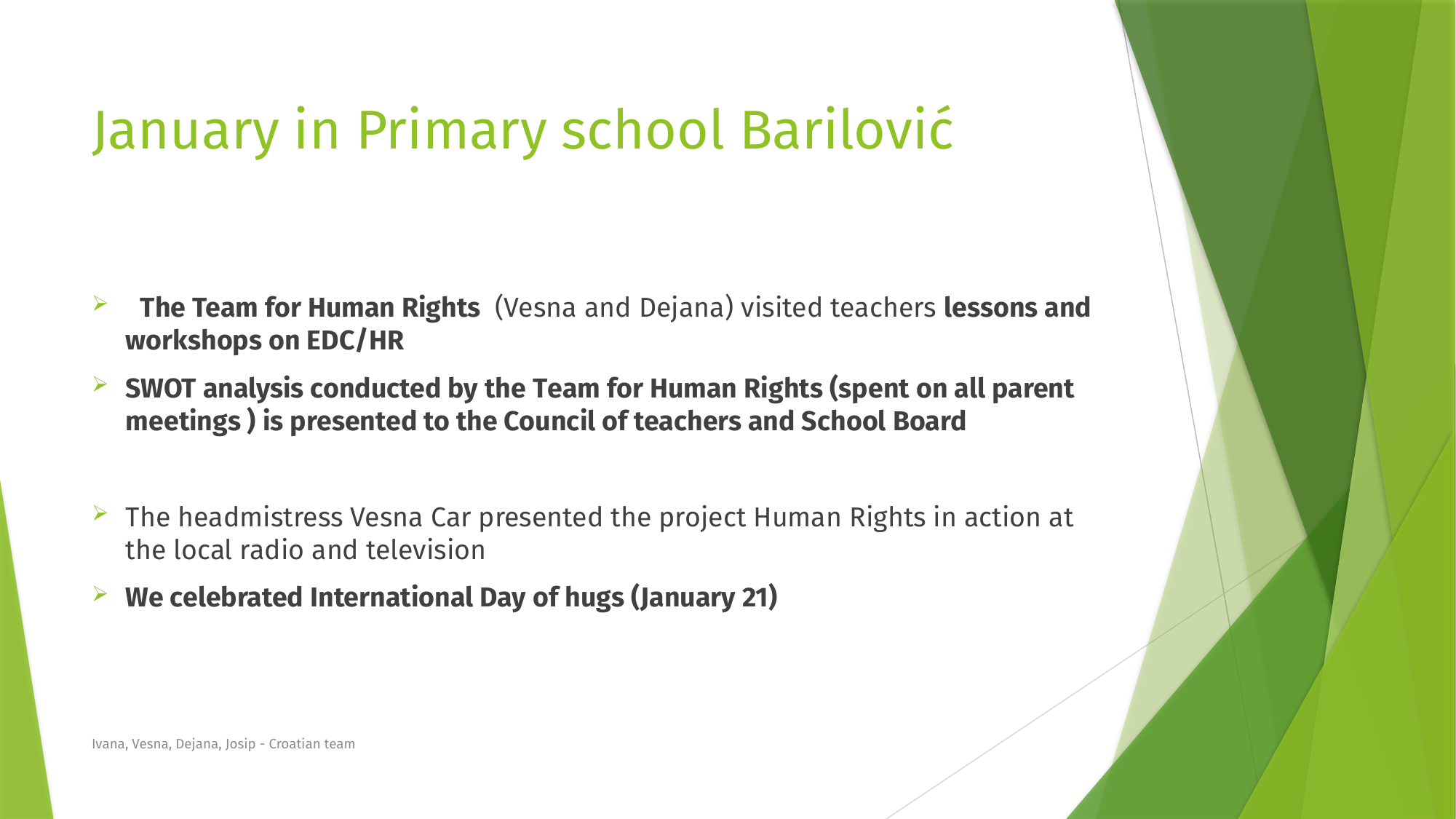

# January in Primary school Barilović
  The Team for Human Rights  (Vesna and Dejana) visited teachers lessons and workshops on EDC/HR
SWOT analysis conducted by the Team for Human Rights (spent on all parent meetings ) is presented to the Council of teachers and School Board

The headmistress Vesna Car presented the project Human Rights in action at the local radio and television
We celebrated International Day of hugs (January 21)
Ivana, Vesna, Dejana, Josip - Croatian team